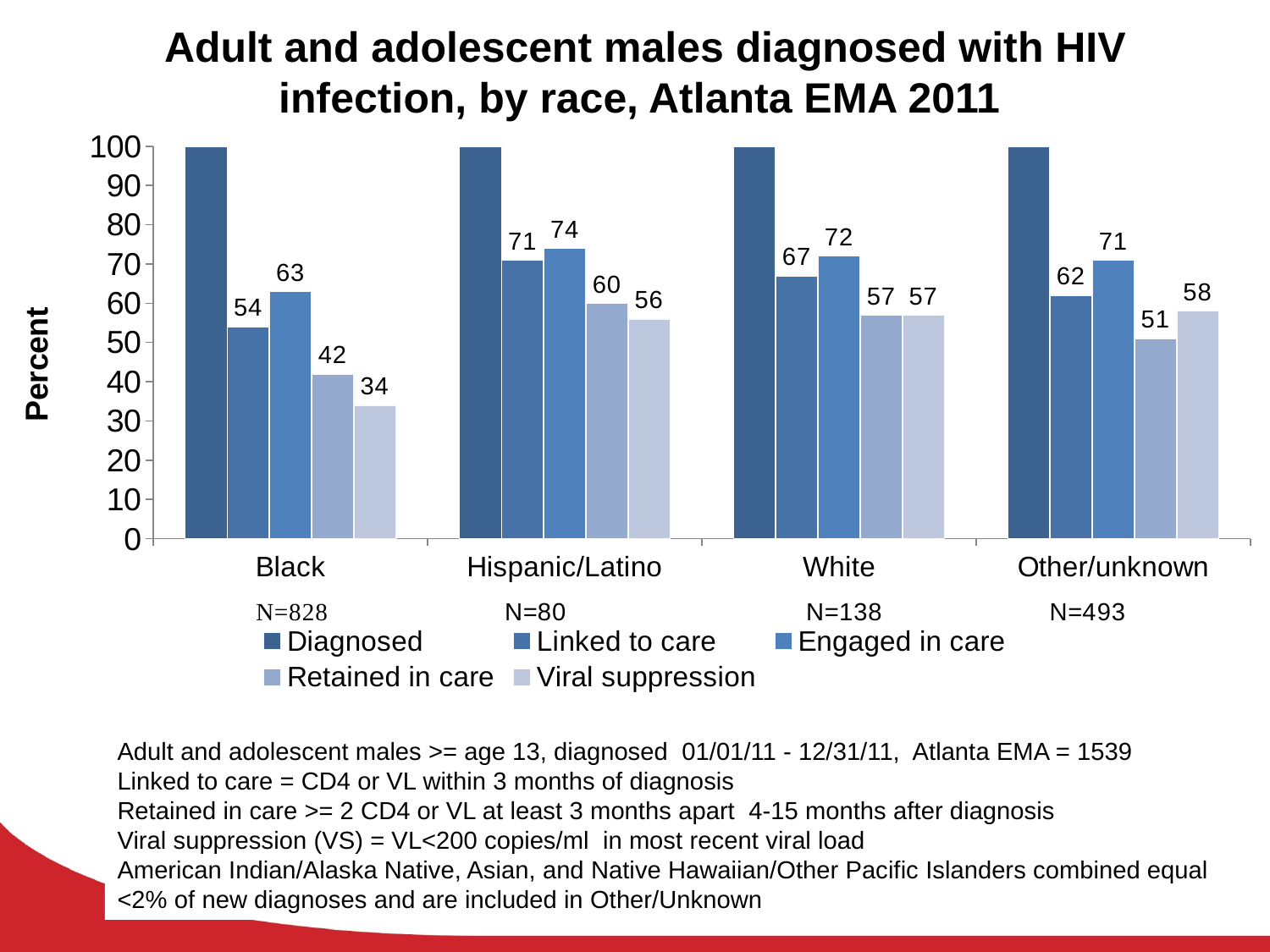

# Adult and adolescent males diagnosed with HIV infection, by race, Atlanta EMA 2011

### Chart

| Category | Diagnosed | Linked to care | Engaged in care | Retained in care | Viral suppression |
|---|---|---|---|---|---|
| Black | 100.0 | 54.0 | 63.0 | 42.0 | 34.0 |
| Hispanic/Latino | 100.0 | 71.0 | 74.0 | 60.0 | 56.0 |
| White | 100.0 | 67.0 | 72.0 | 57.0 | 57.0 |
| Other/unknown | 100.0 | 62.0 | 71.0 | 51.0 | 58.0 |
Adult and adolescent males >= age 13, diagnosed  01/01/11 - 12/31/11,  Atlanta EMA = 1539
Linked to care = CD4 or VL within 3 months of diagnosis
Retained in care >= 2 CD4 or VL at least 3 months apart  4-15 months after diagnosis
Viral suppression (VS) = VL<200 copies/ml  in most recent viral load
American Indian/Alaska Native, Asian, and Native Hawaiian/Other Pacific Islanders combined equal <2% of new diagnoses and are included in Other/Unknown